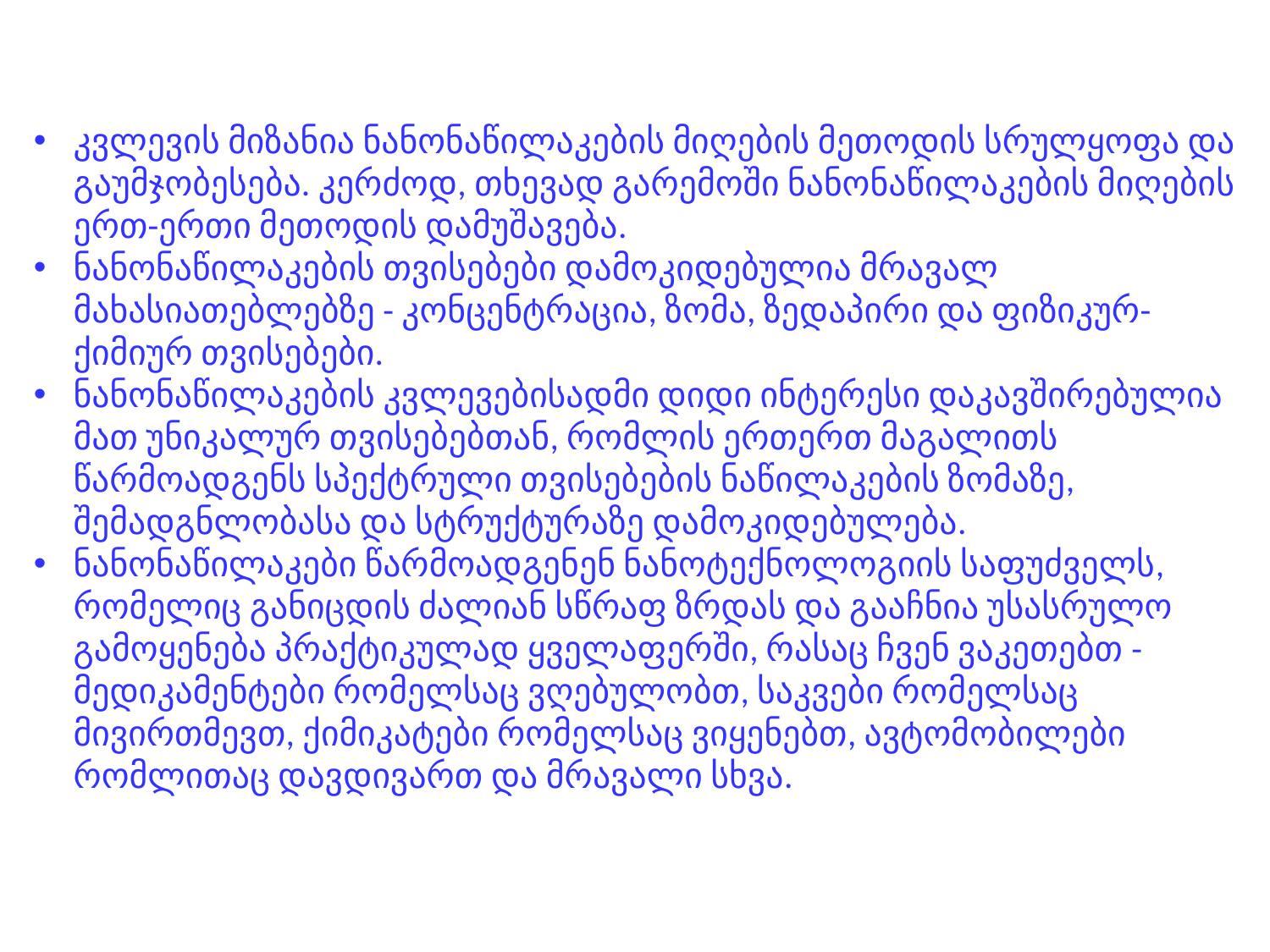

კვლევის მიზანია ნანონაწილაკების მიღების მეთოდის სრულყოფა და გაუმჯობესება. კერძოდ, თხევად გარემოში ნანონაწილაკების მიღების ერთ-ერთი მეთოდის დამუშავება.
ნანონაწილაკების თვისებები დამოკიდებულია მრავალ მახასიათებლებზე - კონცენტრაცია, ზომა, ზედაპირი და ფიზიკურ-ქიმიურ თვისებები.
ნანონაწილაკების კვლევებისადმი დიდი ინტერესი დაკავშირებულია მათ უნიკალურ თვისებებთან, რომლის ერთერთ მაგალითს წარმოადგენს სპექტრული თვისებების ნაწილაკების ზომაზე, შემადგნლობასა და სტრუქტურაზე დამოკიდებულება.
ნანონაწილაკები წარმოადგენენ ნანოტექნოლოგიის საფუძველს, რომელიც განიცდის ძალიან სწრაფ ზრდას და გააჩნია უსასრულო გამოყენება პრაქტიკულად ყველაფერში, რასაც ჩვენ ვაკეთებთ - მედიკამენტები რომელსაც ვღებულობთ, საკვები რომელსაც მივირთმევთ, ქიმიკატები რომელსაც ვიყენებთ, ავტომობილები რომლითაც დავდივართ და მრავალი სხვა.